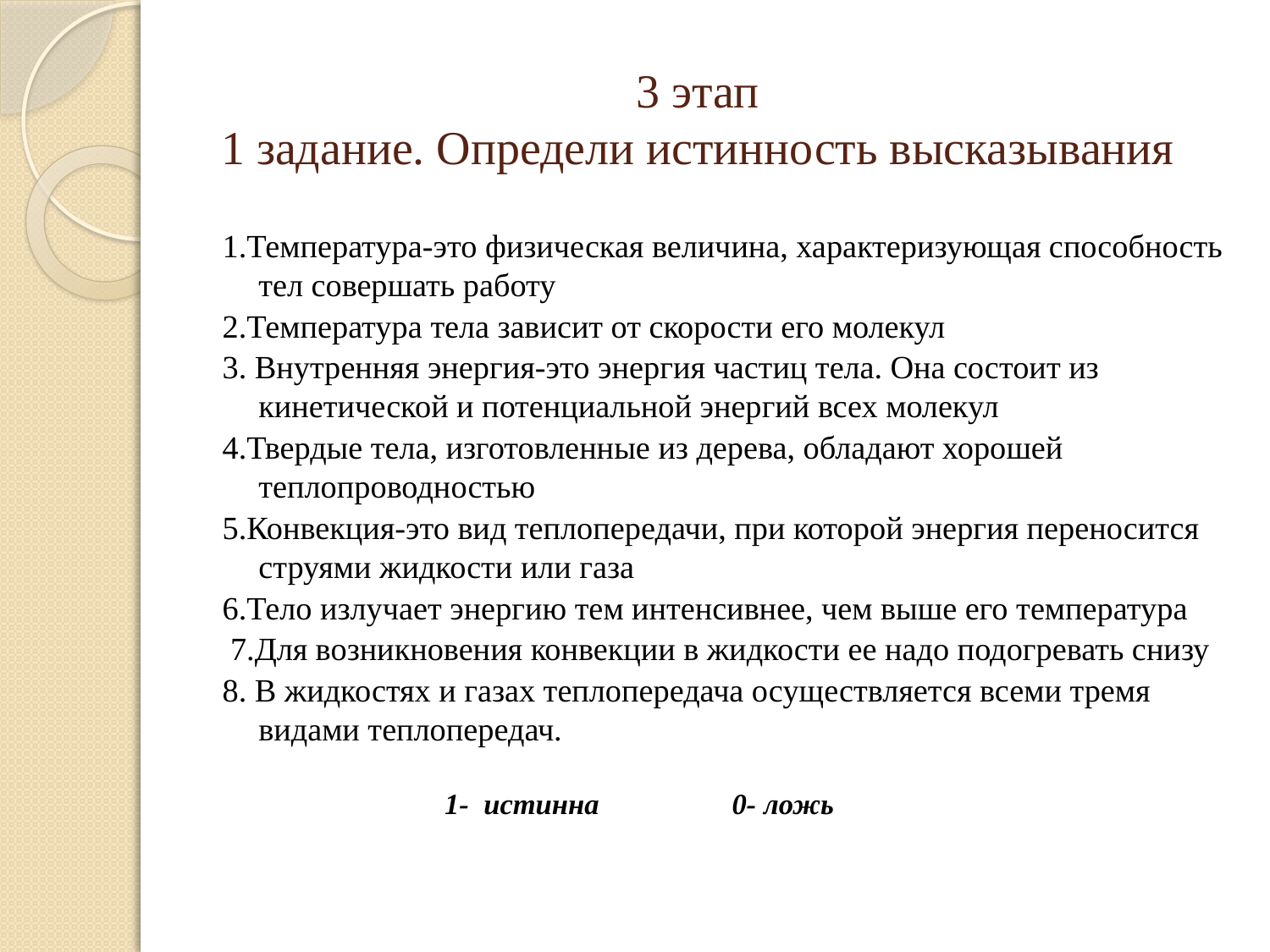

# 3 этап 1 задание. Определи истинность высказывания

1.Температура-это физическая величина, характеризующая способность тел совершать работу
2.Температура тела зависит от скорости его молекул
3. Внутренняя энергия-это энергия частиц тела. Она состоит из кинетической и потенциальной энергий всех молекул
4.Твердые тела, изготовленные из дерева, обладают хорошей теплопроводностью
5.Конвекция-это вид теплопередачи, при которой энергия переносится струями жидкости или газа
6.Тело излучает энергию тем интенсивнее, чем выше его температура
 7.Для возникновения конвекции в жидкости ее надо подогревать снизу
8. В жидкостях и газах теплопередача осуществляется всеми тремя видами теплопередач.

                              1-  истинна                  0- ложь